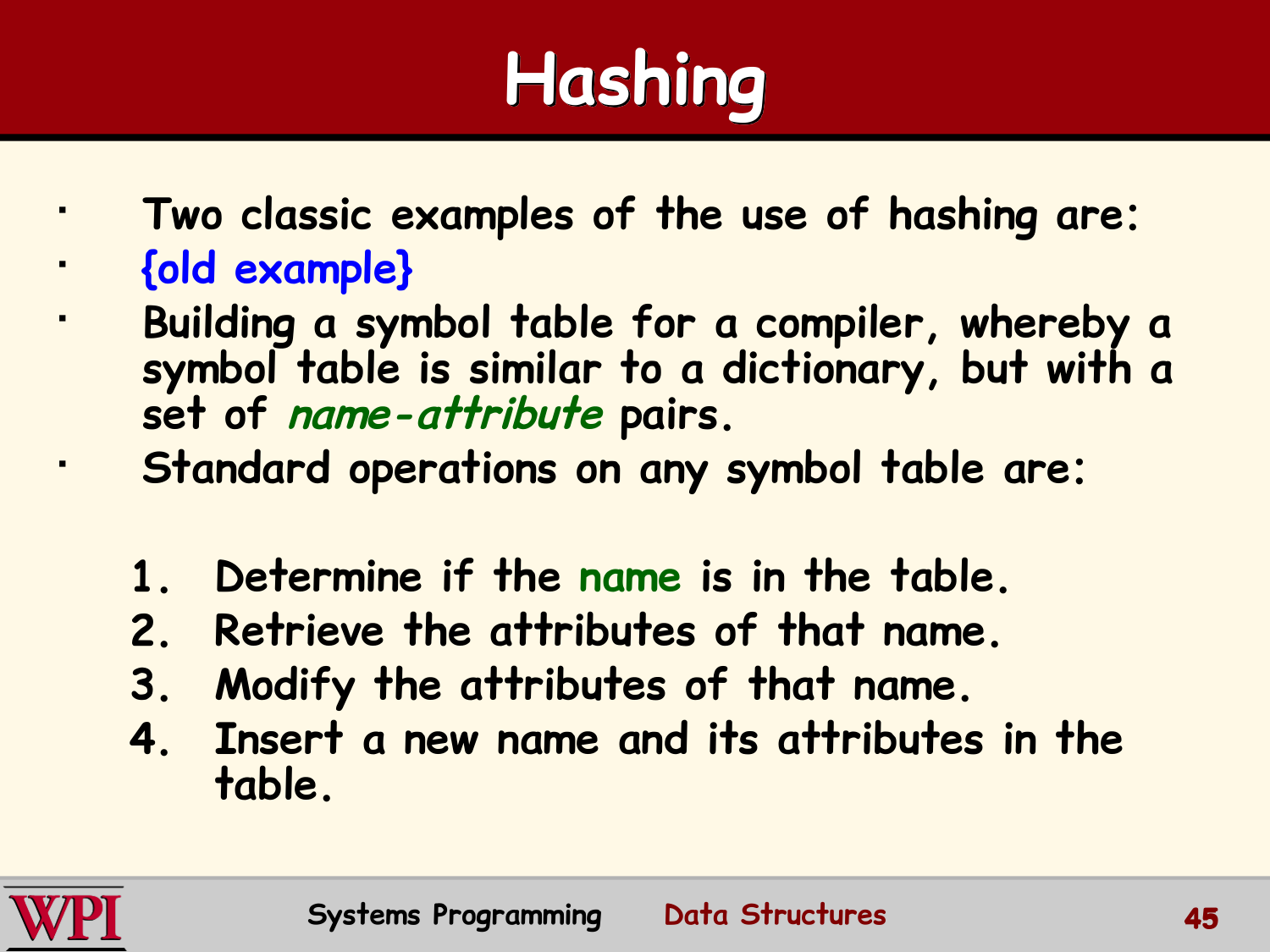

# Hashing
Two classic examples of the use of hashing are:
{old example}
Building a symbol table for a compiler, whereby a symbol table is similar to a dictionary, but with a set of name-attribute pairs.
Standard operations on any symbol table are:

Determine if the name is in the table.
Retrieve the attributes of that name.
Modify the attributes of that name.
Insert a new name and its attributes in the table.
Systems Programming     Data Structures
45
45